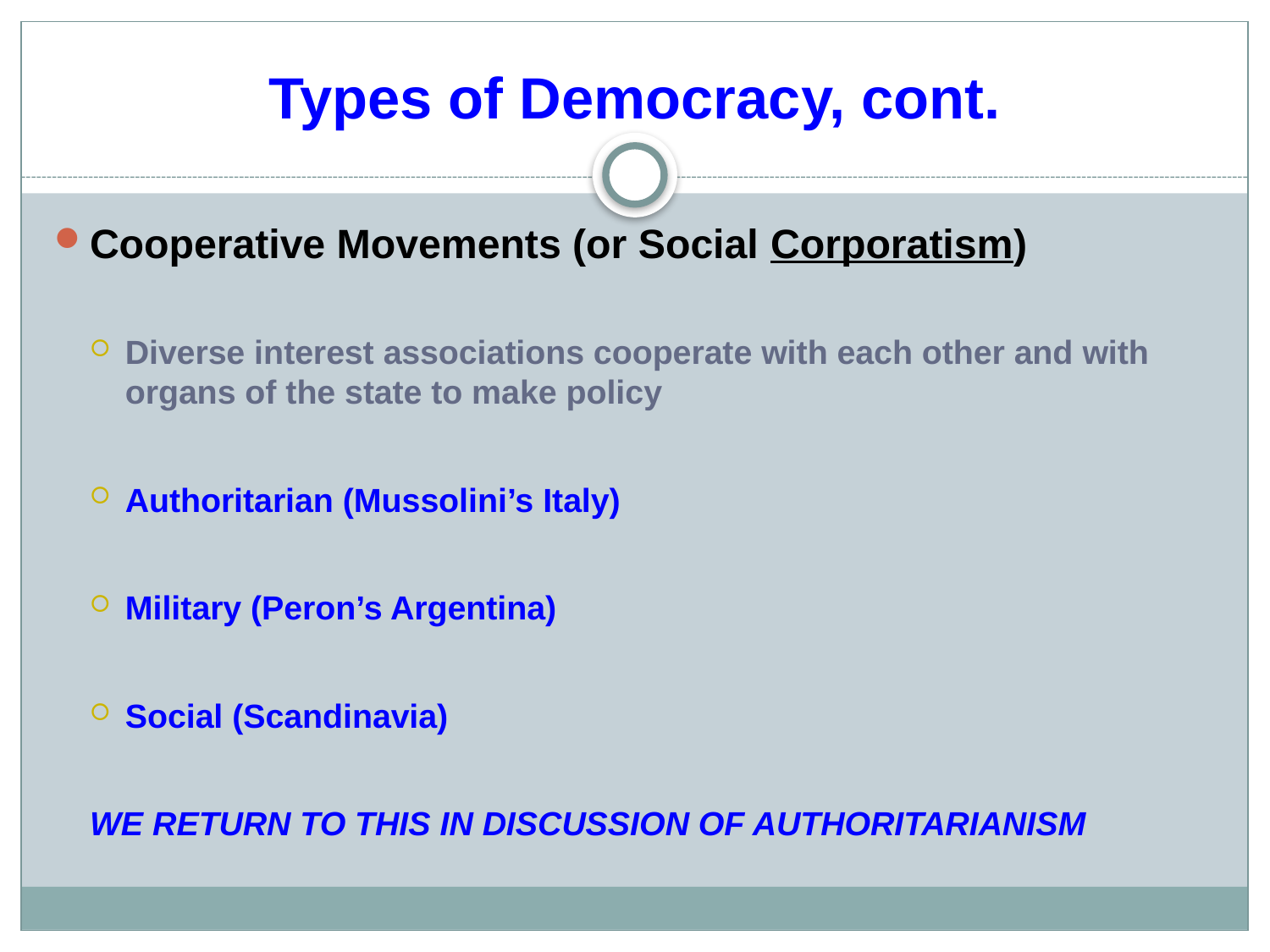

# Types of Democracy, cont.
Cooperative Movements (or Social Corporatism)

Diverse interest associations cooperate with each other and with organs of the state to make policy

Authoritarian (Mussolini’s Italy)

Military (Peron’s Argentina)

Social (Scandinavia)

WE RETURN TO THIS IN DISCUSSION OF AUTHORITARIANISM